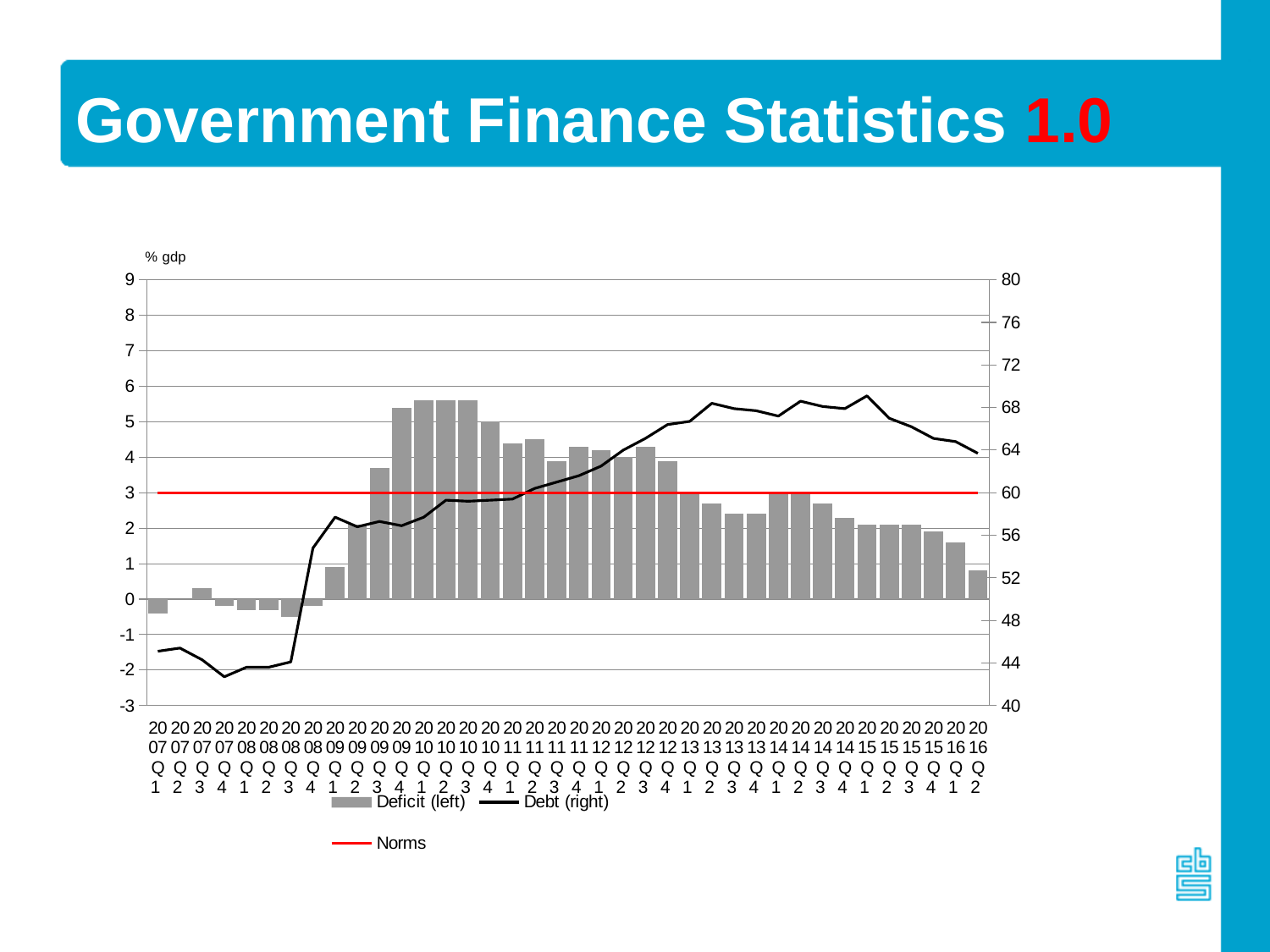

Government Finance Statistics 1.0

### Chart

| Category | Deficit (left) | Debt (right) | Norms |
|---|---|---|---|
| 2007 Q1  | -0.4 | 45.1 | 60.0 |
| 2007 Q2  | 0.0 | 45.4 | 60.0 |
| 2007 Q3  | 0.3 | 44.3 | 60.0 |
| 2007 Q4  | -0.2 | 42.7 | 60.0 |
| 2008 Q1  | -0.3 | 43.6 | 60.0 |
| 2008 Q2  | -0.3 | 43.6 | 60.0 |
| 2008 Q3  | -0.5 | 44.1 | 60.0 |
| 2008 Q4  | -0.2 | 54.8 | 60.0 |
| 2009 Q1  | 0.9 | 57.7 | 60.0 |
| 2009 Q2  | 2.1 | 56.8 | 60.0 |
| 2009 Q3  | 3.7 | 57.3 | 60.0 |
| 2009 Q4  | 5.4 | 56.9 | 60.0 |
| 2010 Q1  | 5.6 | 57.7 | 60.0 |
| 2010 Q2  | 5.6 | 59.3 | 60.0 |
| 2010 Q3  | 5.6 | 59.2 | 60.0 |
| 2010 Q4  | 5.0 | 59.3 | 60.0 |
| 2011 Q1  | 4.4 | 59.4 | 60.0 |
| 2011 Q2  | 4.5 | 60.4 | 60.0 |
| 2011 Q3  | 3.9 | 61.0 | 60.0 |
| 2011 Q4  | 4.3 | 61.6 | 60.0 |
| 2012 Q1  | 4.2 | 62.5 | 60.0 |
| 2012 Q2  | 4.0 | 64.0 | 60.0 |
| 2012 Q3  | 4.3 | 65.1 | 60.0 |
| 2012 Q4  | 3.9 | 66.4 | 60.0 |
| 2013 Q1  | 3.0 | 66.7 | 60.0 |
| 2013 Q2  | 2.7 | 68.4 | 60.0 |
| 2013 Q3  | 2.4 | 67.9 | 60.0 |
| 2013 Q4  | 2.4 | 67.7 | 60.0 |
| 2014 Q1  | 3.0 | 67.2 | 60.0 |
| 2014 Q2  | 3.0 | 68.6 | 60.0 |
| 2014 Q3  | 2.7 | 68.1 | 60.0 |
| 2014 Q4  | 2.3 | 67.9 | 60.0 |
| 2015 Q1  | 2.1 | 69.1 | 60.0 |
| 2015 Q2  | 2.1 | 67.0 | 60.0 |
| 2015 Q3  | 2.1 | 66.2 | 60.0 |
| 2015 Q4  | 1.9 | 65.1 | 60.0 |
| 2016 Q1  | 1.6 | 64.8 | 60.0 |
| 2016 Q2  | 0.8 | 63.7 | 60.0 |